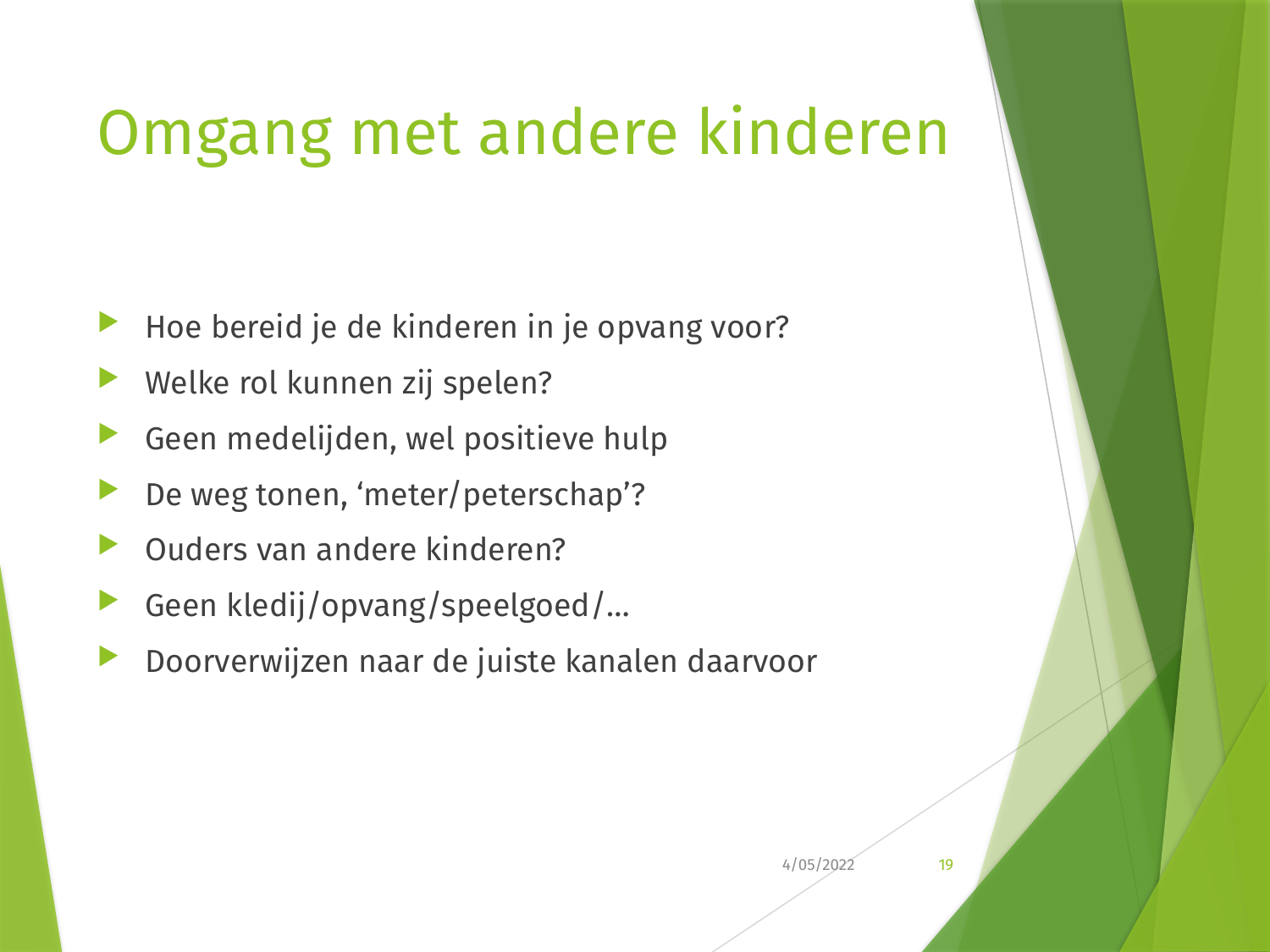

# Omgang met andere kinderen
Hoe bereid je de kinderen in je opvang voor?
Welke rol kunnen zij spelen?
Geen medelijden, wel positieve hulp
De weg tonen, ‘meter/peterschap’?
Ouders van andere kinderen?
Geen kledij/opvang/speelgoed/…
Doorverwijzen naar de juiste kanalen daarvoor

4/05/2022
19